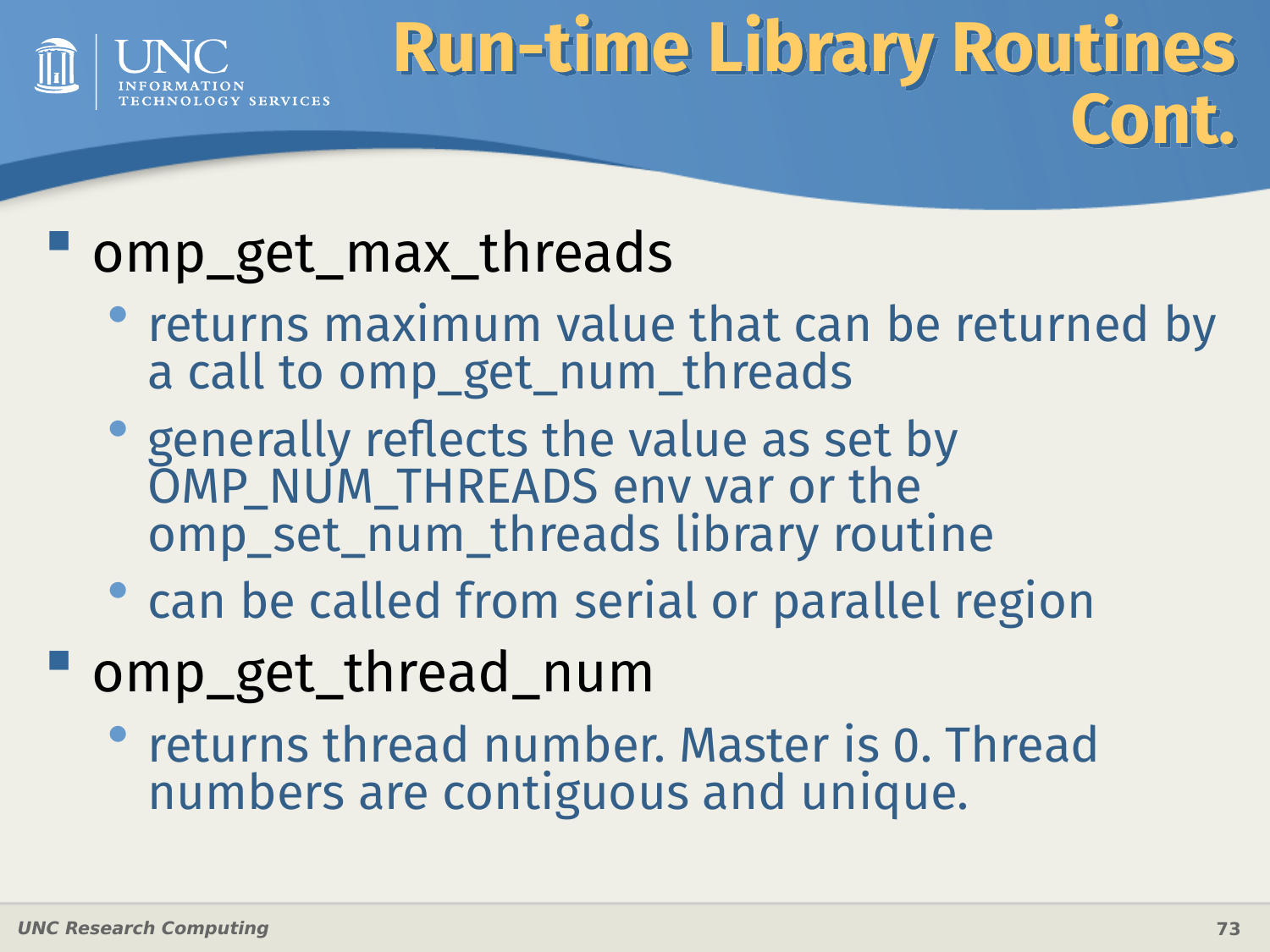

# Run-time Library Routines Cont.
omp_get_max_threads
returns maximum value that can be returned by a call to omp_get_num_threads
generally reflects the value as set by OMP_NUM_THREADS env var or the omp_set_num_threads library routine
can be called from serial or parallel region
omp_get_thread_num
returns thread number. Master is 0. Thread numbers are contiguous and unique.